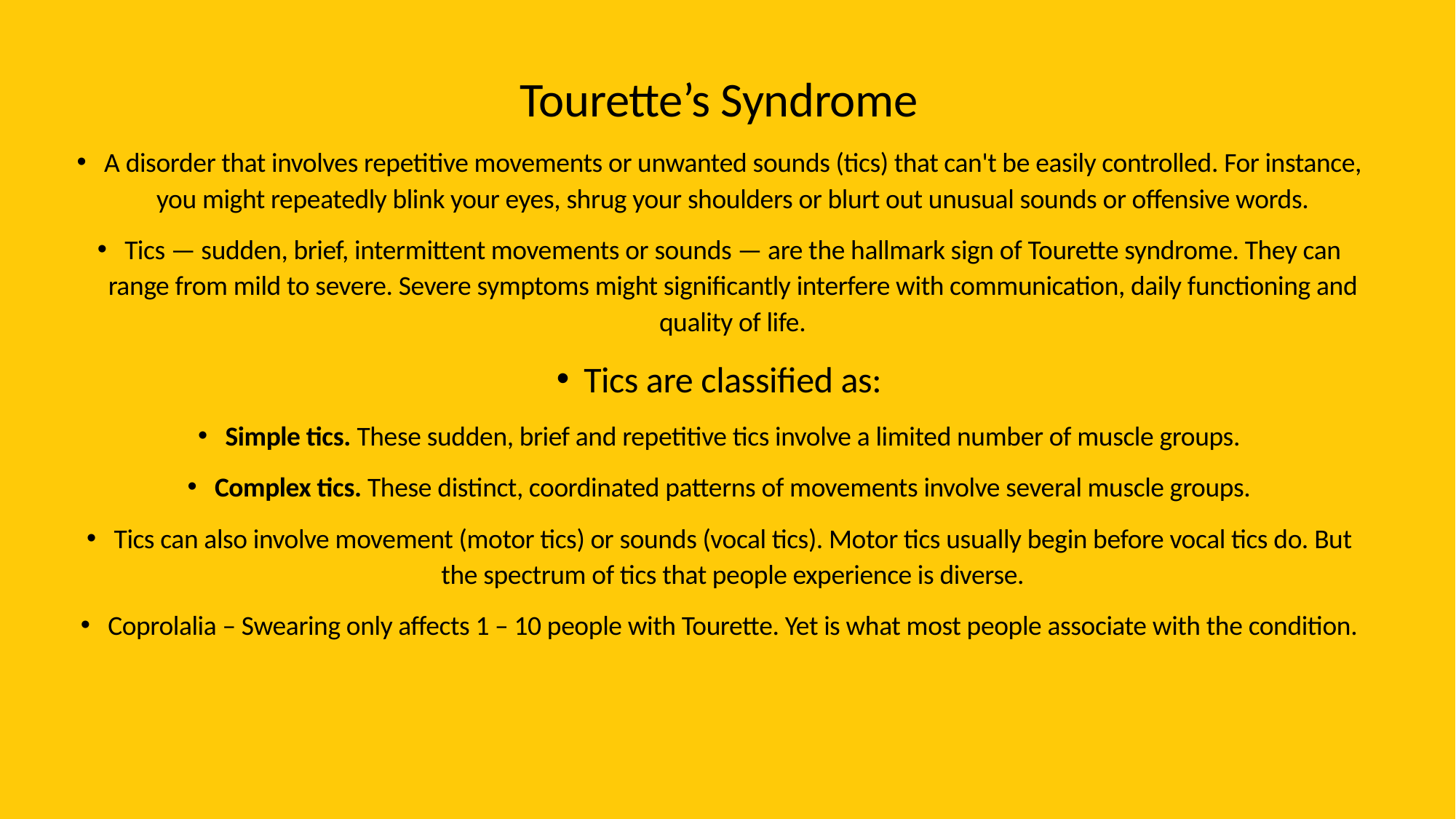

Tourette’s Syndrome
A disorder that involves repetitive movements or unwanted sounds (tics) that can't be easily controlled. For instance, you might repeatedly blink your eyes, shrug your shoulders or blurt out unusual sounds or offensive words.
Tics — sudden, brief, intermittent movements or sounds — are the hallmark sign of Tourette syndrome. They can range from mild to severe. Severe symptoms might significantly interfere with communication, daily functioning and quality of life.
Tics are classified as:
Simple tics. These sudden, brief and repetitive tics involve a limited number of muscle groups.
Complex tics. These distinct, coordinated patterns of movements involve several muscle groups.
Tics can also involve movement (motor tics) or sounds (vocal tics). Motor tics usually begin before vocal tics do. But the spectrum of tics that people experience is diverse.
Coprolalia – Swearing only affects 1 – 10 people with Tourette. Yet is what most people associate with the condition.